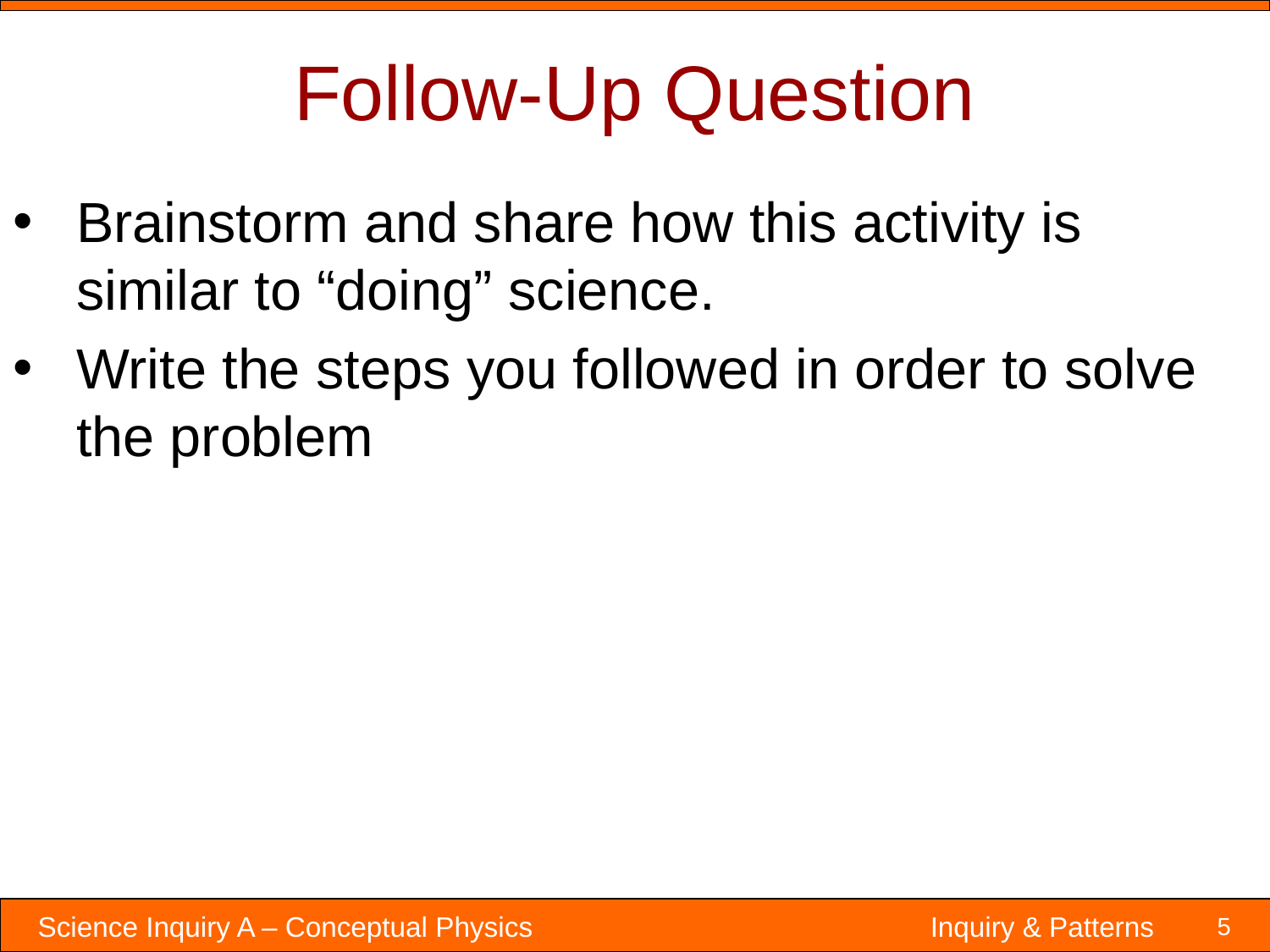

# Follow-Up Question
Brainstorm and share how this activity is similar to “doing” science.
Write the steps you followed in order to solve the problem